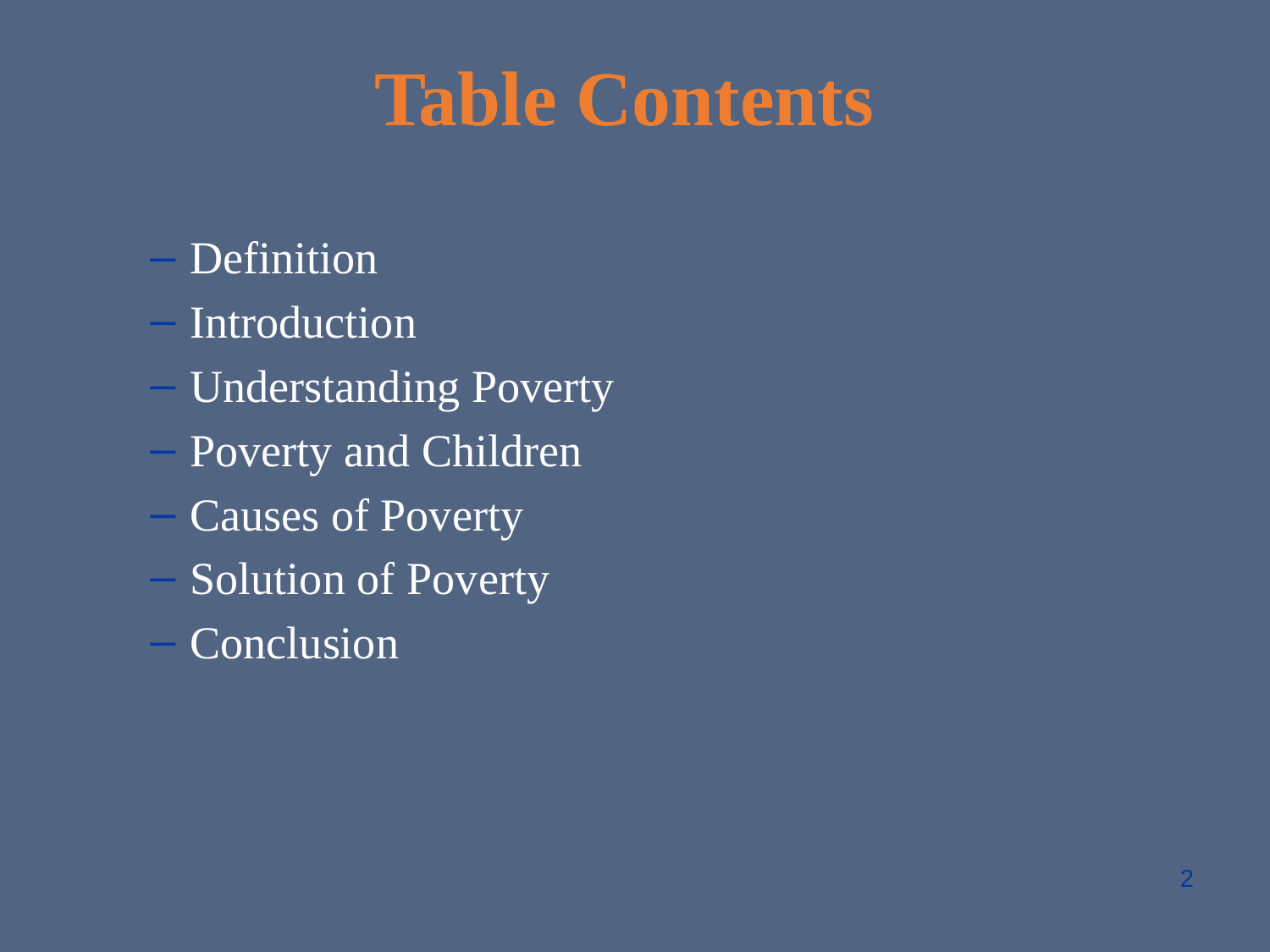

Table Contents
Definition
Introduction
Understanding Poverty
Poverty and Children
Causes of Poverty
Solution of Poverty
Conclusion

2